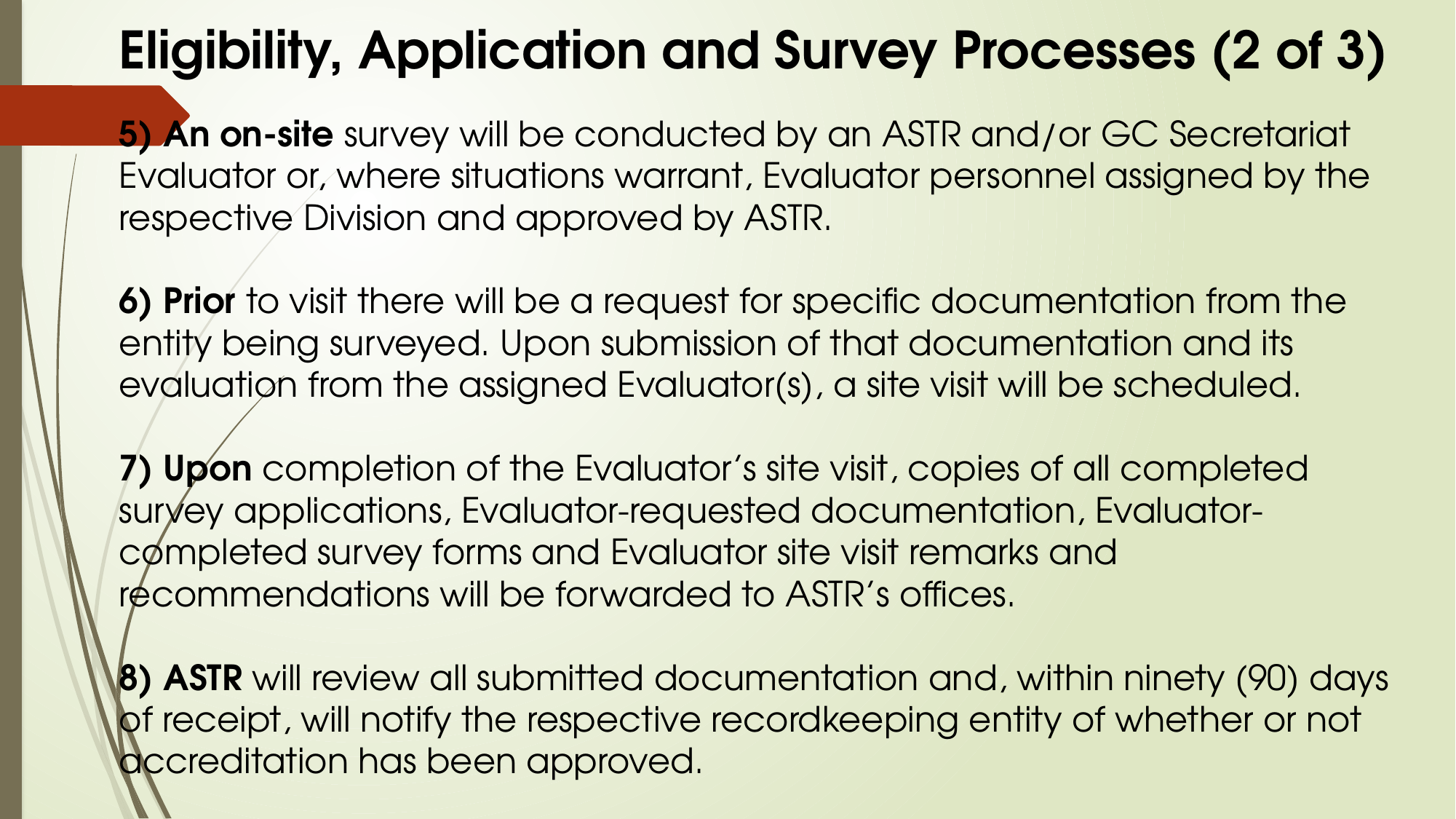

Eligibility, Application and Survey Processes (2 of 3)

5) An on-site survey will be conducted by an ASTR and/or GC Secretariat Evaluator or, where situations warrant, Evaluator personnel assigned by the respective Division and approved by ASTR.

6) Prior to visit there will be a request for specific documentation from the entity being surveyed. Upon submission of that documentation and its evaluation from the assigned Evaluator(s), a site visit will be scheduled.

7) Upon completion of the Evaluator’s site visit, copies of all completed survey applications, Evaluator-requested documentation, Evaluator-completed survey forms and Evaluator site visit remarks and recommendations will be forwarded to ASTR’s offices.

8) ASTR will review all submitted documentation and, within ninety (90) days of receipt, will notify the respective recordkeeping entity of whether or not accreditation has been approved.